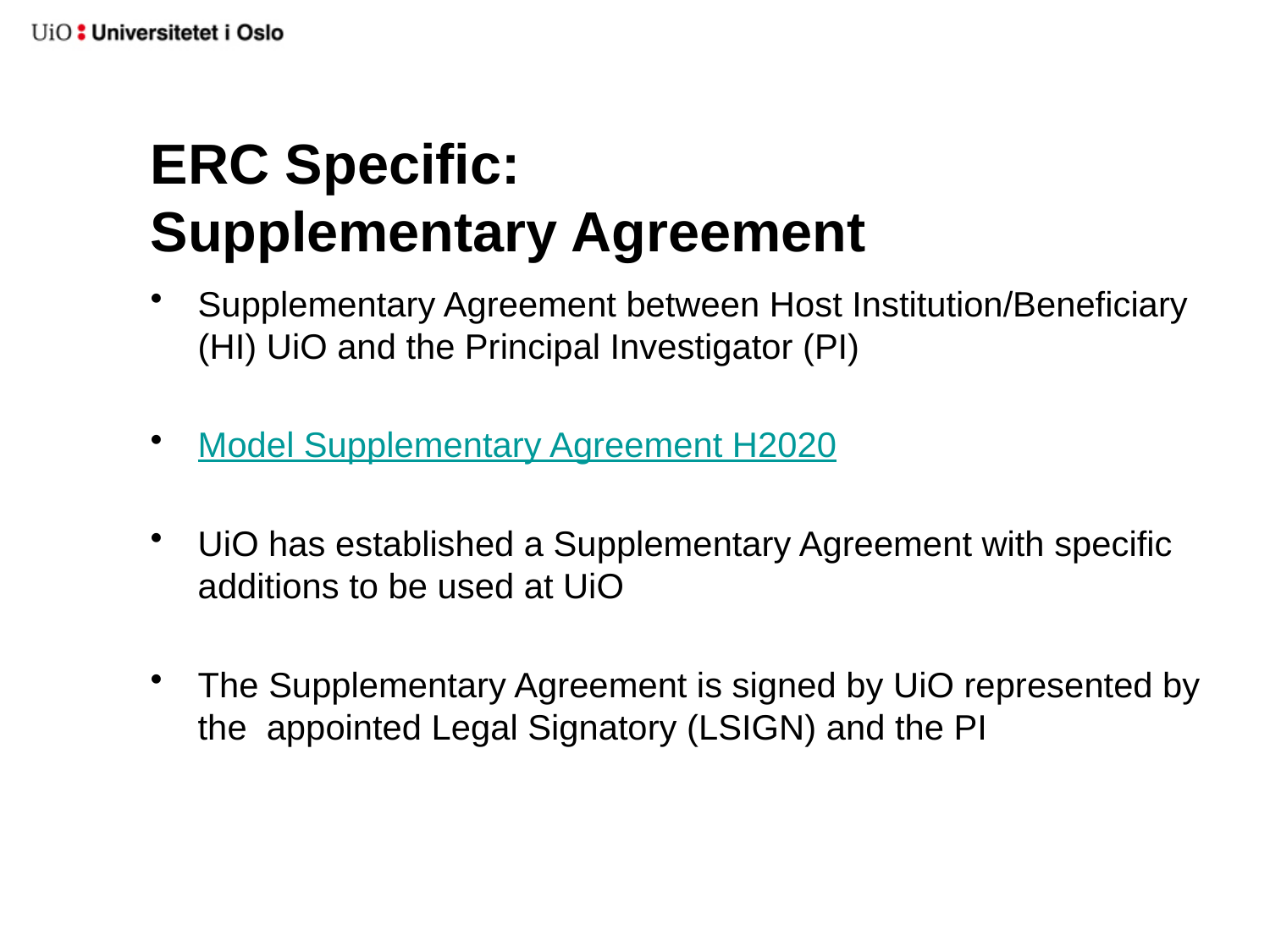

# ERC Specific: Supplementary Agreement
Supplementary Agreement between Host Institution/Beneficiary (HI) UiO and the Principal Investigator (PI)

Model Supplementary Agreement H2020

UiO has established a Supplementary Agreement with specific additions to be used at UiO

The Supplementary Agreement is signed by UiO represented by the  appointed Legal Signatory (LSIGN) and the PI